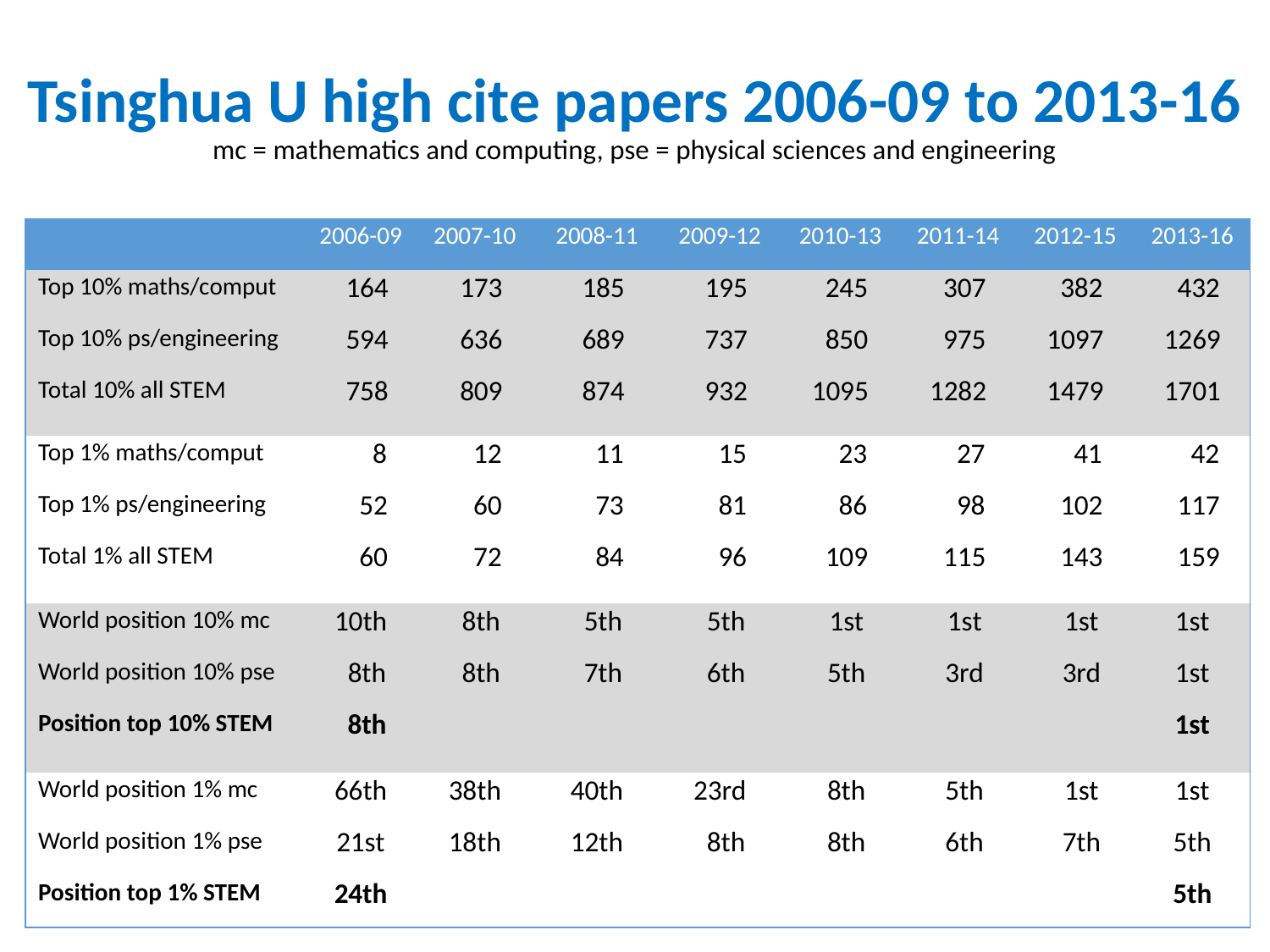

# Tsinghua U high cite papers 2006-09 to 2013-16 mc = mathematics and computing, pse = physical sciences and engineering
|  | 2006-09 | 2007-10 | 2008-11 | 2009-12 | 2010-13 | 2011-14 | 2012-15 | 2013-16 |
| --- | --- | --- | --- | --- | --- | --- | --- | --- |
| Top 10% maths/comput | 164 | 173 | 185 | 195 | 245 | 307 | 382 | 432 |
| Top 10% ps/engineering | 594 | 636 | 689 | 737 | 850 | 975 | 1097 | 1269 |
| Total 10% all STEM | 758 | 809 | 874 | 932 | 1095 | 1282 | 1479 | 1701 |
| Top 1% maths/comput | 8 | 12 | 11 | 15 | 23 | 27 | 41 | 42 |
| Top 1% ps/engineering | 52 | 60 | 73 | 81 | 86 | 98 | 102 | 117 |
| Total 1% all STEM | 60 | 72 | 84 | 96 | 109 | 115 | 143 | 159 |
| World position 10% mc | 10th | 8th | 5th | 5th | 1st | 1st | 1st | 1st |
| World position 10% pse | 8th | 8th | 7th | 6th | 5th | 3rd | 3rd | 1st |
| Position top 10% STEM | 8th |  |  |  |  |  |  | 1st |
| World position 1% mc | 66th | 38th | 40th | 23rd | 8th | 5th | 1st | 1st |
| World position 1% pse | 21st | 18th | 12th | 8th | 8th | 6th | 7th | 5th |
| Position top 1% STEM | 24th |  |  |  |  |  |  | 5th |